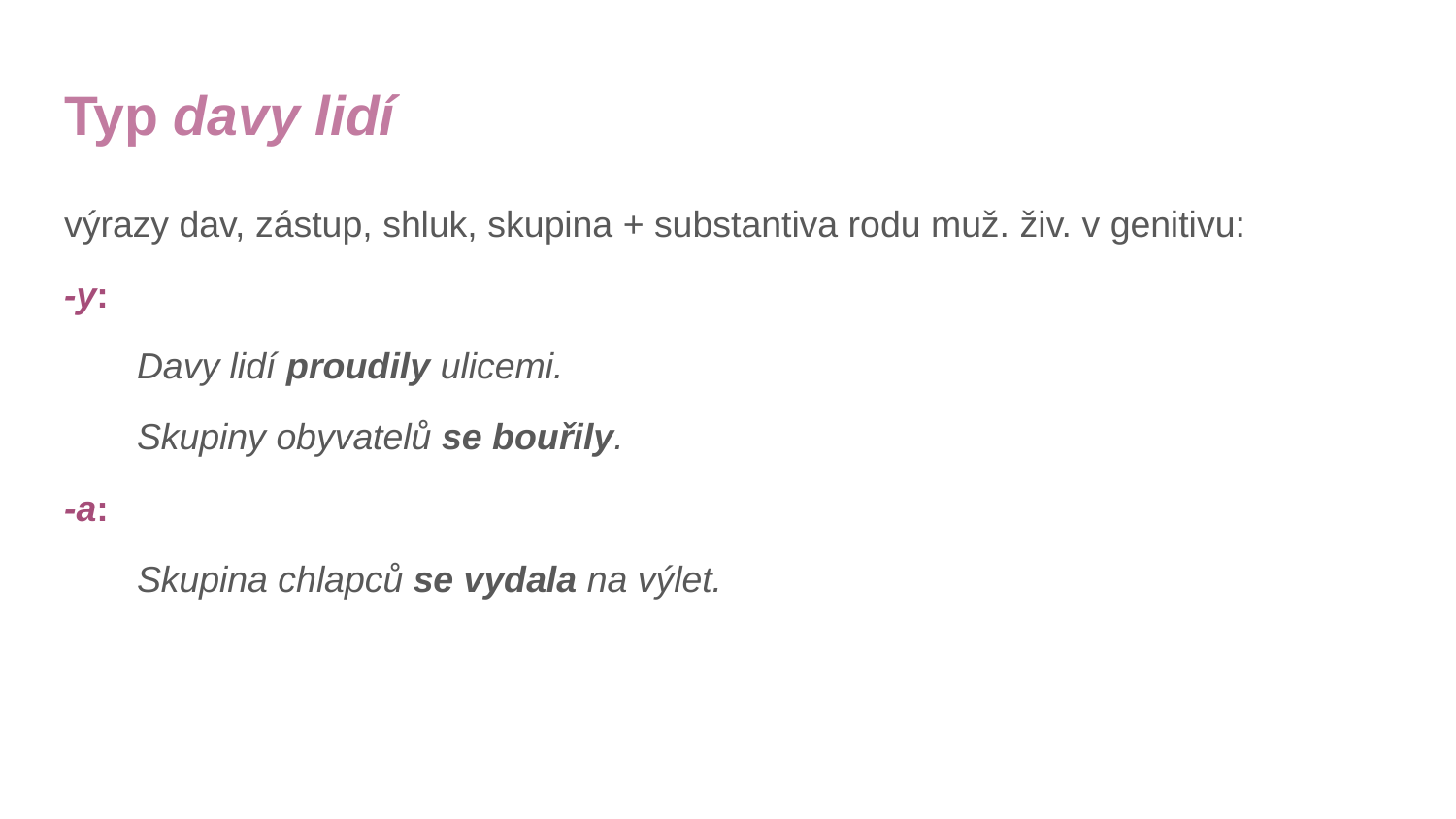

# Typ davy lidí
výrazy dav, zástup, shluk, skupina + substantiva rodu muž. živ. v genitivu:
-y:
Davy lidí proudily ulicemi.
Skupiny obyvatelů se bouřily.
-a:
Skupina chlapců se vydala na výlet.